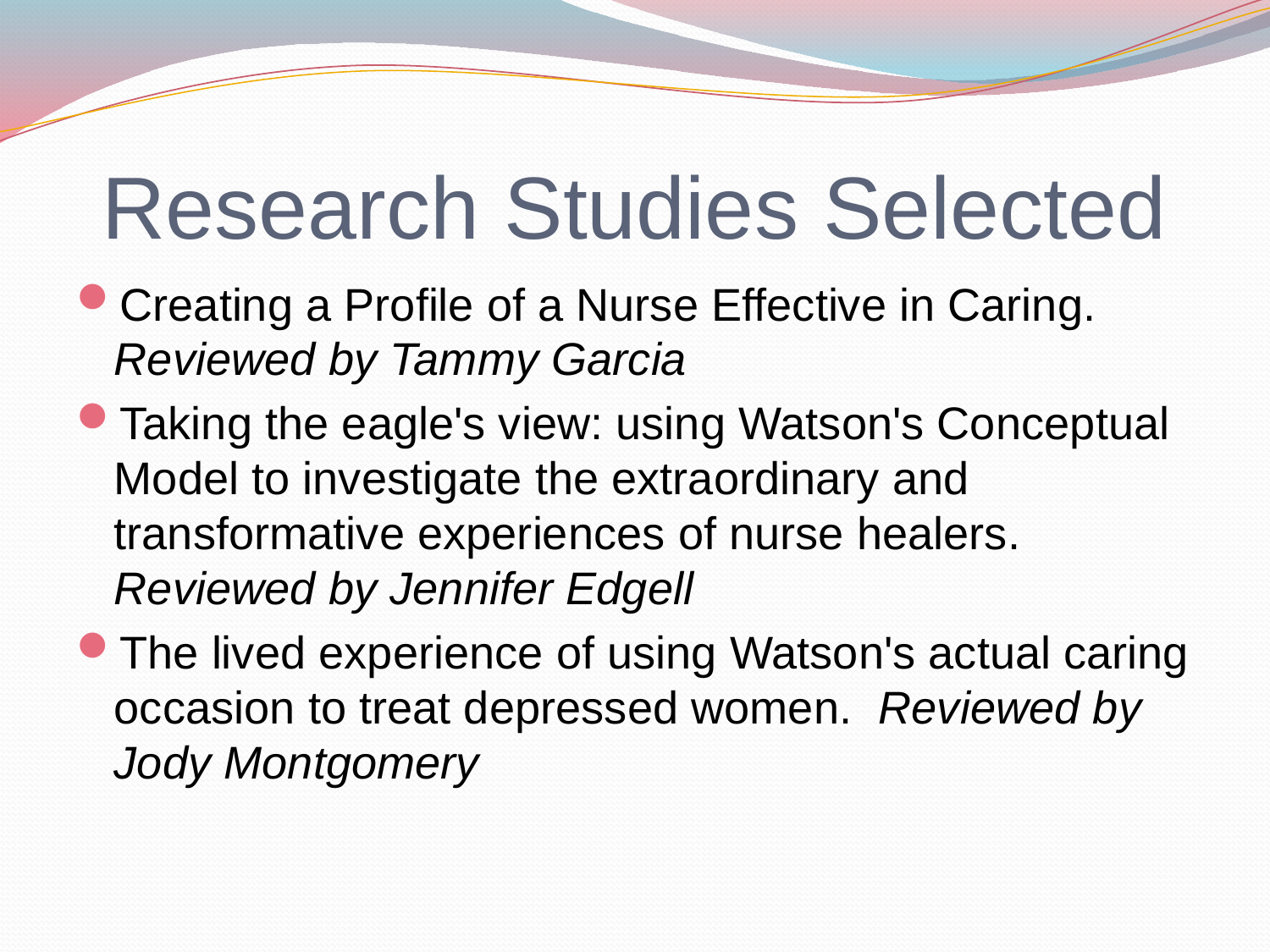

# Research Studies Selected
Creating a Profile of a Nurse Effective in Caring.  Reviewed by Tammy Garcia
Taking the eagle's view: using Watson's Conceptual Model to investigate the extraordinary and transformative experiences of nurse healers.  Reviewed by Jennifer Edgell
The lived experience of using Watson's actual caring occasion to treat depressed women.  Reviewed by Jody Montgomery